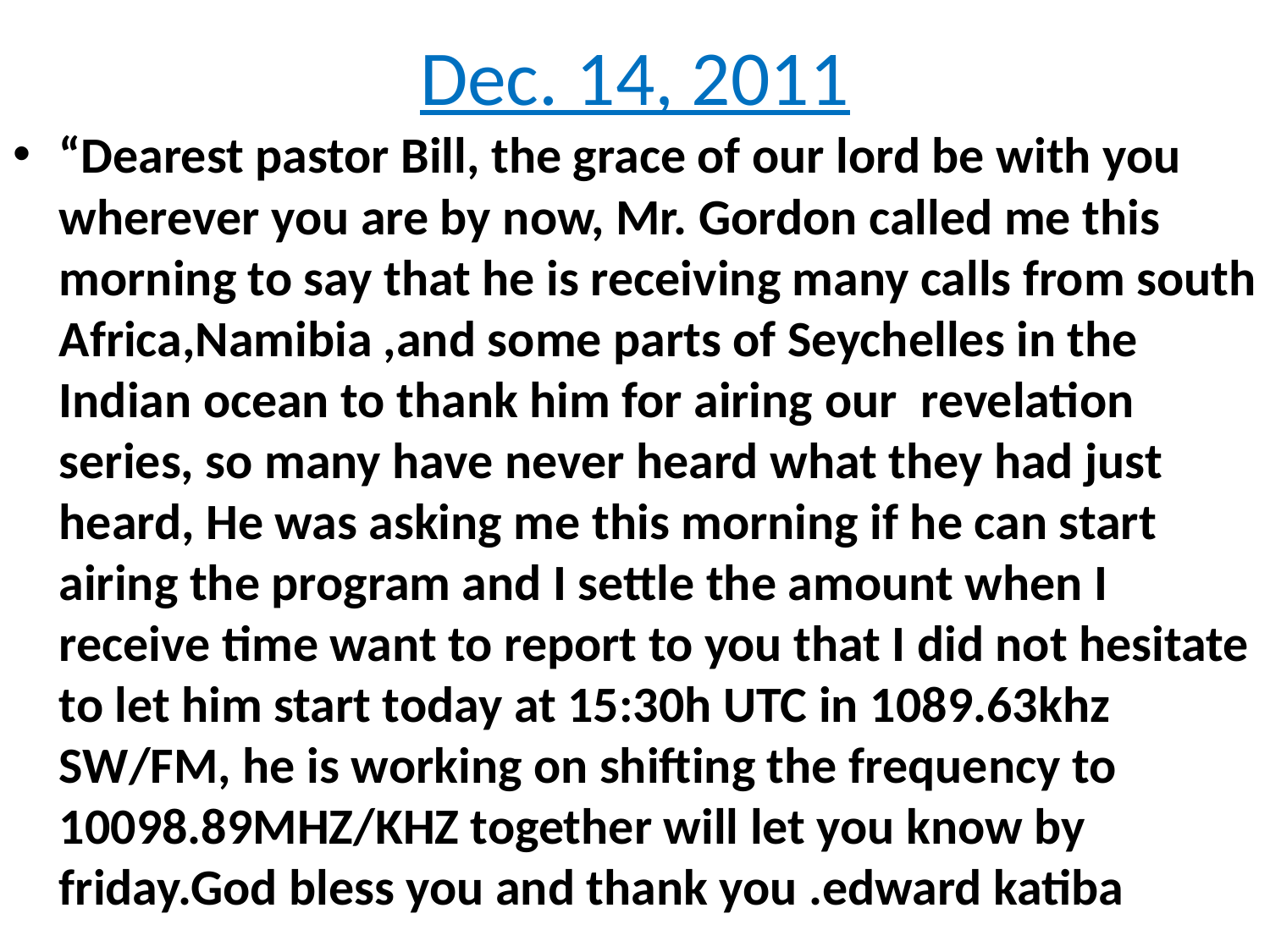

# Dec. 14, 2011
“Dearest pastor Bill, the grace of our lord be with you wherever you are by now, Mr. Gordon called me this morning to say that he is receiving many calls from south Africa,Namibia ,and some parts of Seychelles in the Indian ocean to thank him for airing our  revelation series, so many have never heard what they had just heard, He was asking me this morning if he can start airing the program and I settle the amount when I receive time want to report to you that I did not hesitate to let him start today at 15:30h UTC in 1089.63khz SW/FM, he is working on shifting the frequency to 10098.89MHZ/KHZ together will let you know by friday.God bless you and thank you .edward katiba